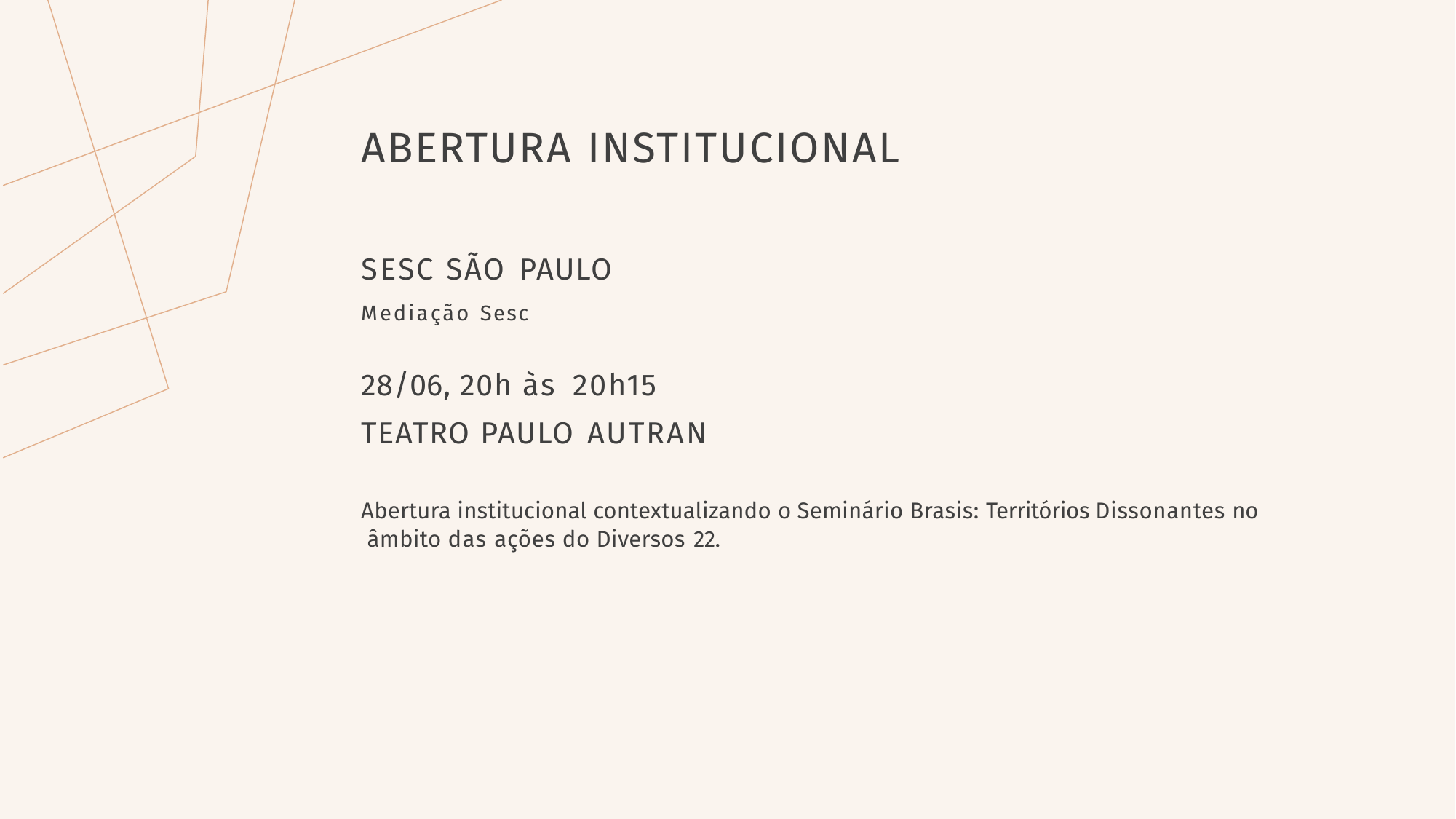

# ABERTURA INSTITUCIONAL
SESC SÃO PAULO
Mediação Sesc

28/06, 20h às 20h15
TEATRO PAULO AUTRAN

Abertura institucional contextualizando o Seminário Brasis: Territórios Dissonantes no  âmbito das ações do Diversos 22.